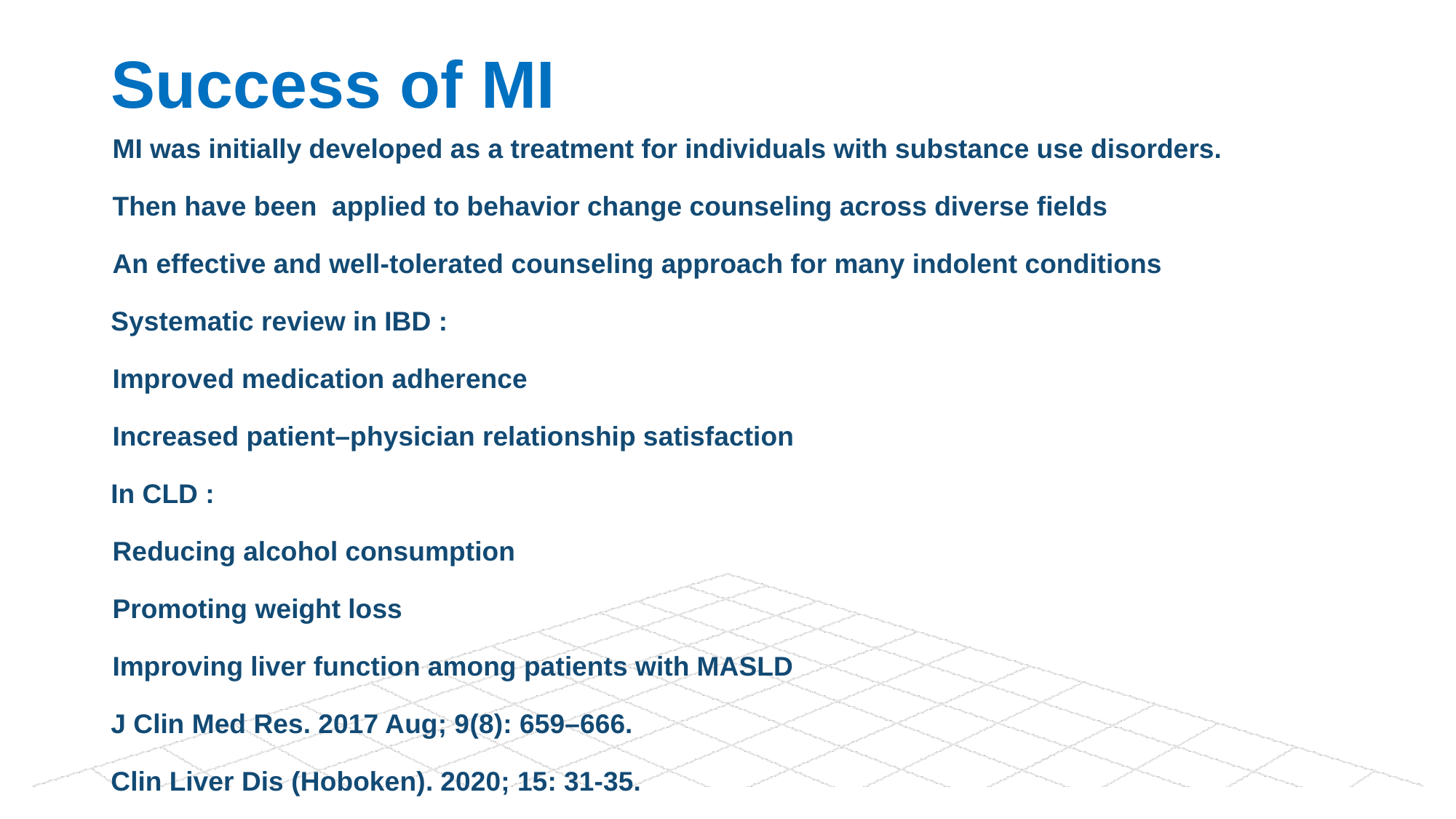

# Success of MI
MI was initially developed as a treatment for individuals with substance use disorders.
Then have been  applied to behavior change counseling across diverse fields
An effective and well-tolerated counseling approach for many indolent conditions
Systematic review in IBD :
Improved medication adherence
Increased patient–physician relationship satisfaction
In CLD :
Reducing alcohol consumption
Promoting weight loss
Improving liver function among patients with MASLD
J Clin Med Res. 2017 Aug; 9(8): 659–666.
Clin Liver Dis (Hoboken). 2020; 15: 31-35.